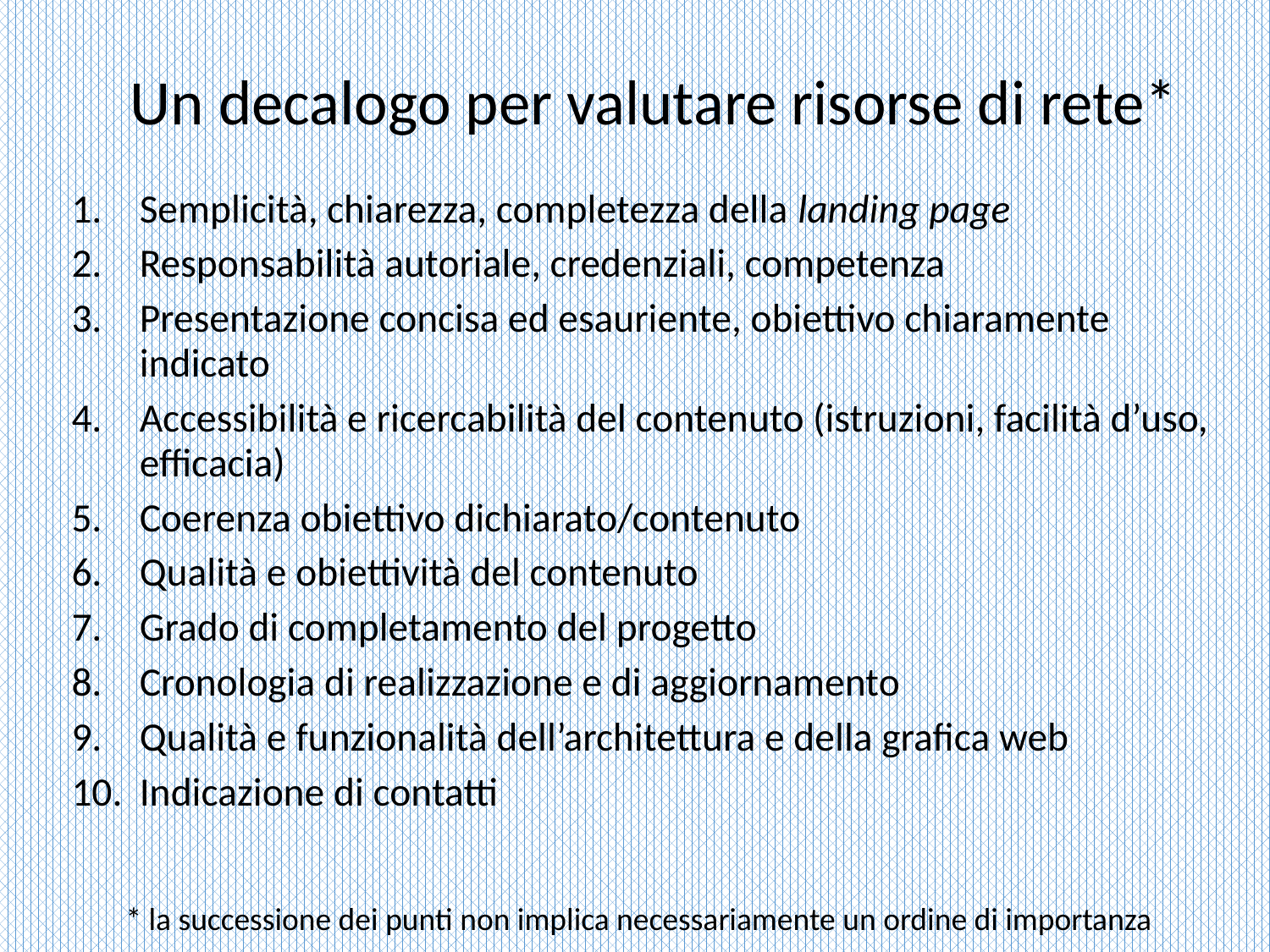

# Un decalogo per valutare risorse di rete*
Semplicità, chiarezza, completezza della landing page
Responsabilità autoriale, credenziali, competenza
Presentazione concisa ed esauriente, obiettivo chiaramente indicato
Accessibilità e ricercabilità del contenuto (istruzioni, facilità d’uso, efficacia)
Coerenza obiettivo dichiarato/contenuto
Qualità e obiettività del contenuto
Grado di completamento del progetto
Cronologia di realizzazione e di aggiornamento
Qualità e funzionalità dell’architettura e della grafica web
Indicazione di contatti

* la successione dei punti non implica necessariamente un ordine di importanza